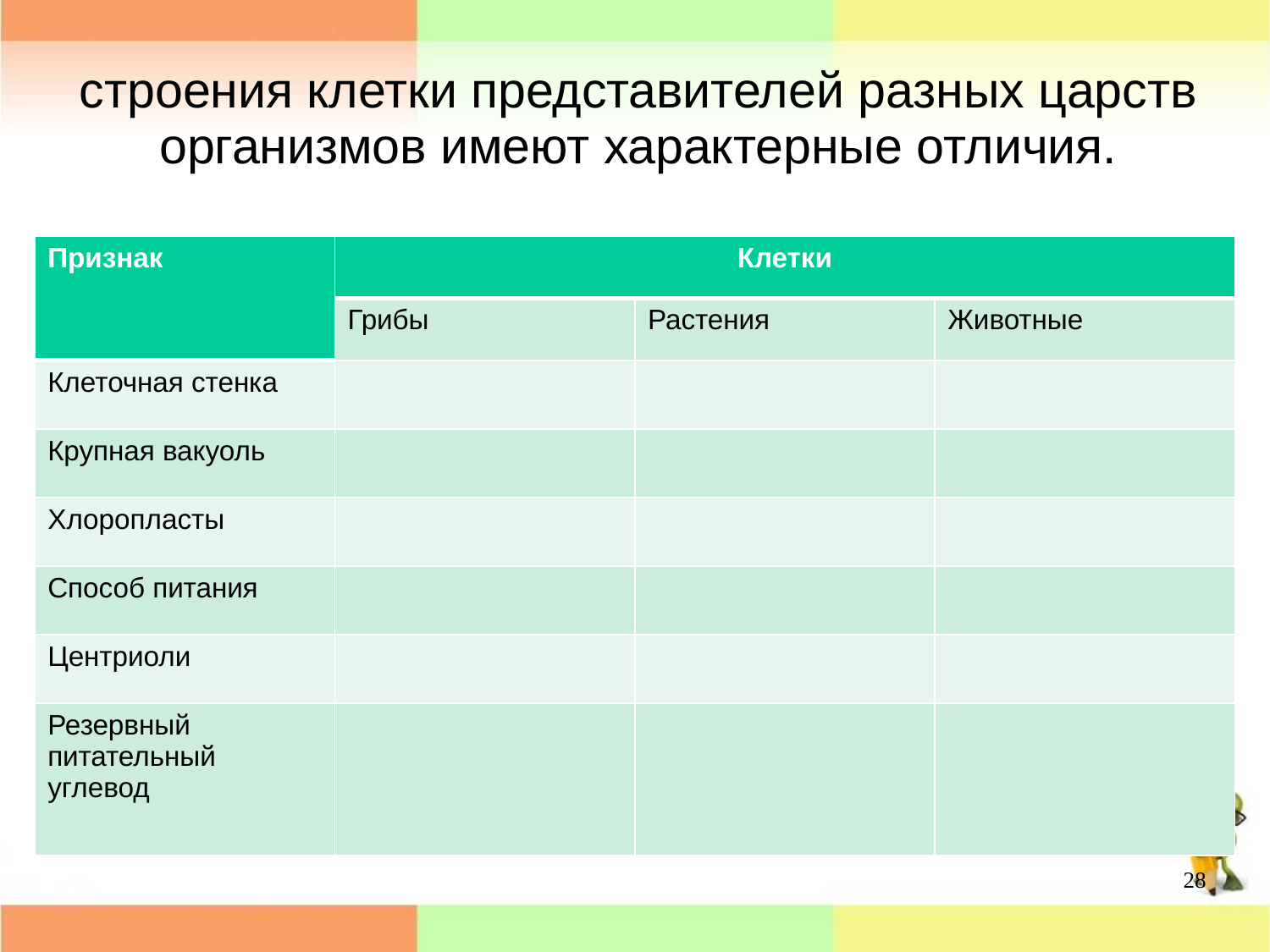

# строения клетки представителей разных царств организмов имеют характерные отличия.
| Признак | Клетки |  |  |
| --- | --- | --- | --- |
|  | Грибы | Растения | Животные |
| Клеточная стенка |  |  |  |
| Крупная вакуоль |  |  |  |
| Хлоропласты |  |  |  |
| Способ питания |  |  |  |
| Центриоли |  |  |  |
| Резервный питательный углевод |  |  |  |

28